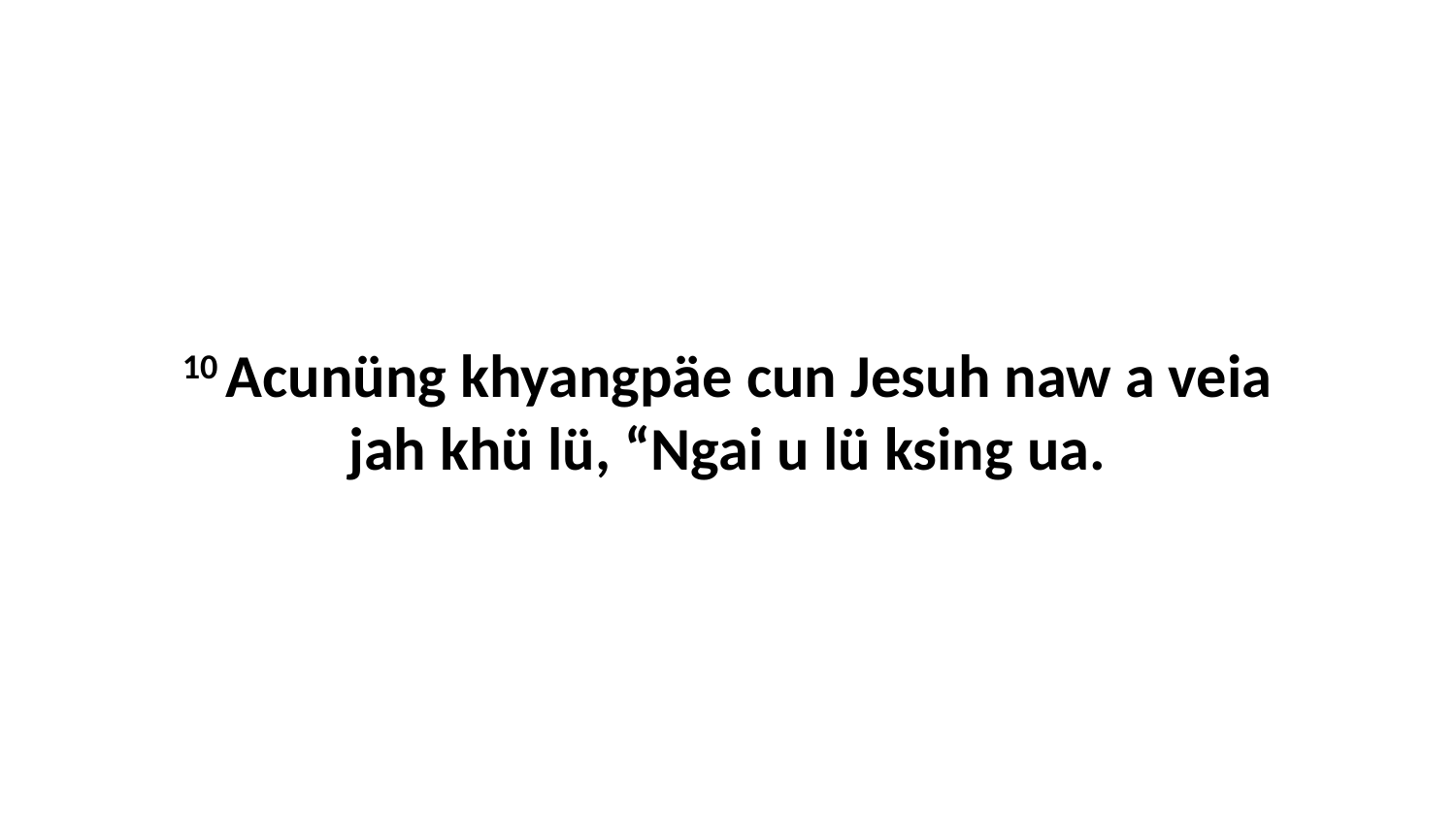

10 Acunüng khyangpäe cun Jesuh naw a veia jah khü lü, “Ngai u lü ksing ua.